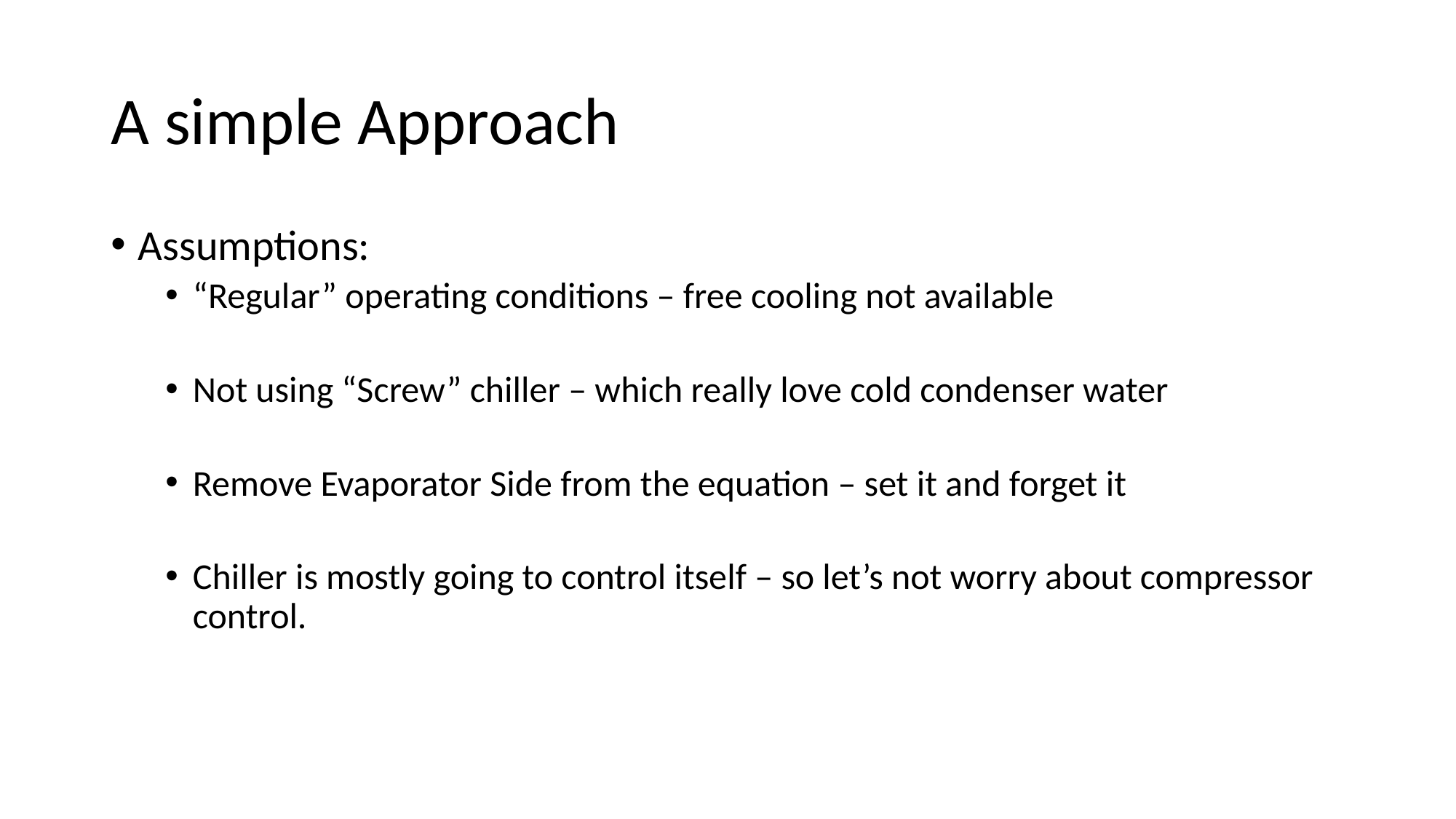

# A simple Approach
Assumptions:
“Regular” operating conditions – free cooling not available

Not using “Screw” chiller – which really love cold condenser water

Remove Evaporator Side from the equation – set it and forget it

Chiller is mostly going to control itself – so let’s not worry about compressor control.